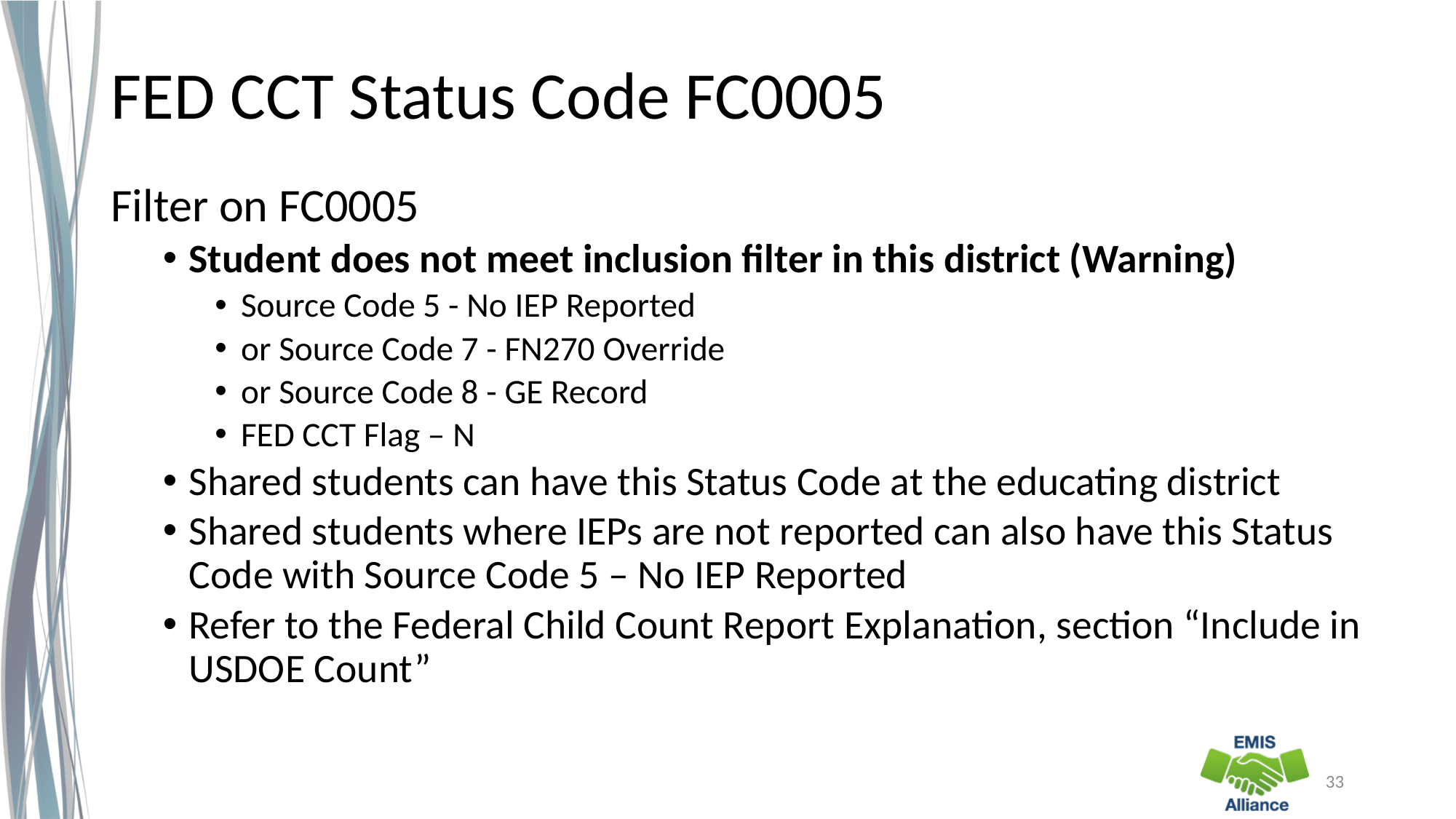

# FED CCT Status Code FC0005
Filter on FC0005
Student does not meet inclusion filter in this district (Warning)
Source Code 5 - No IEP Reported
or Source Code 7 - FN270 Override
or Source Code 8 - GE Record
FED CCT Flag – N
Shared students can have this Status Code at the educating district
Shared students where IEPs are not reported can also have this Status Code with Source Code 5 – No IEP Reported
Refer to the Federal Child Count Report Explanation, section “Include in USDOE Count”

33